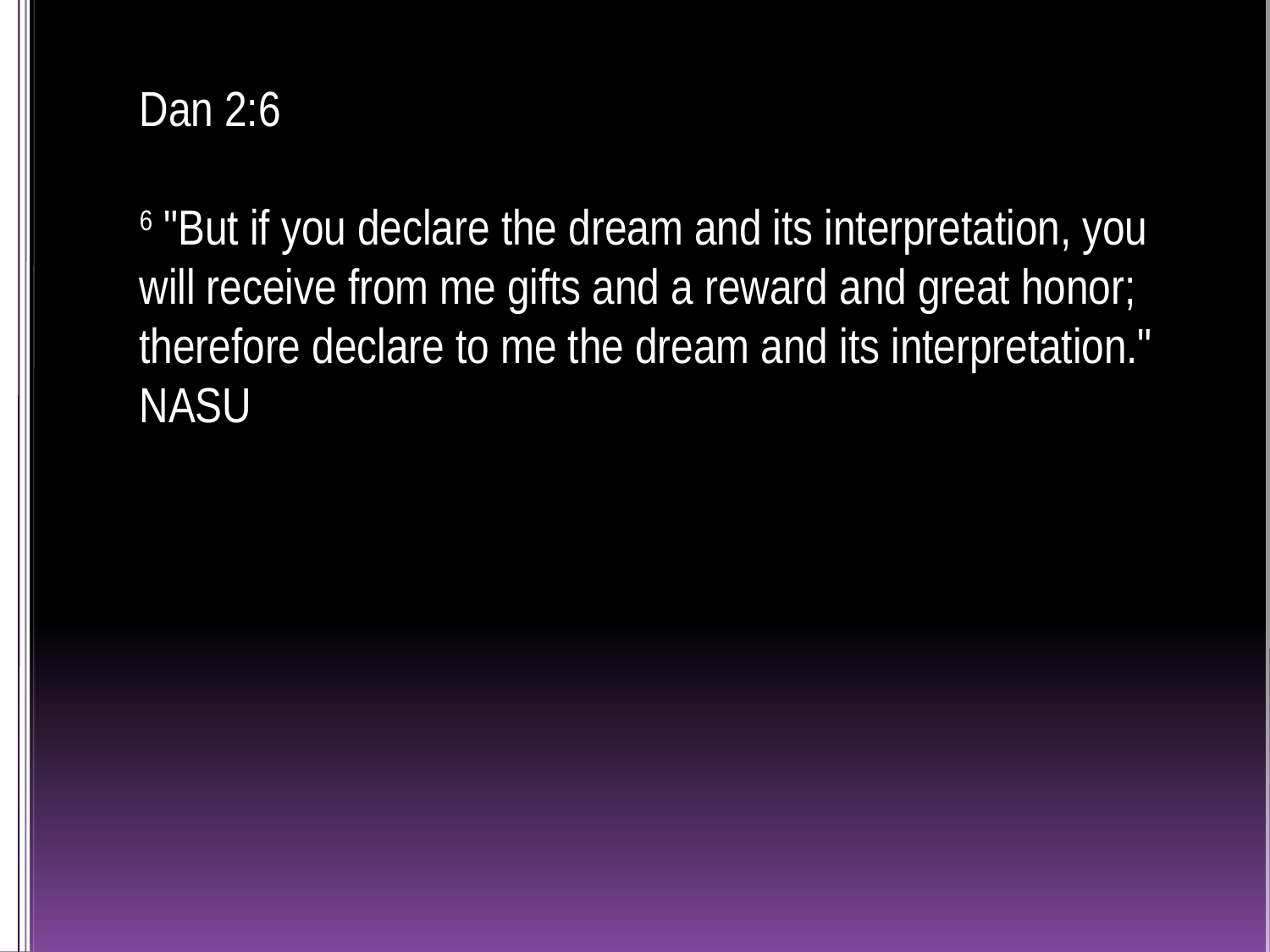

# Dan 2:6 6 "But if you declare the dream and its interpretation, you will receive from me gifts and a reward and great honor; therefore declare to me the dream and its interpretation." NASU